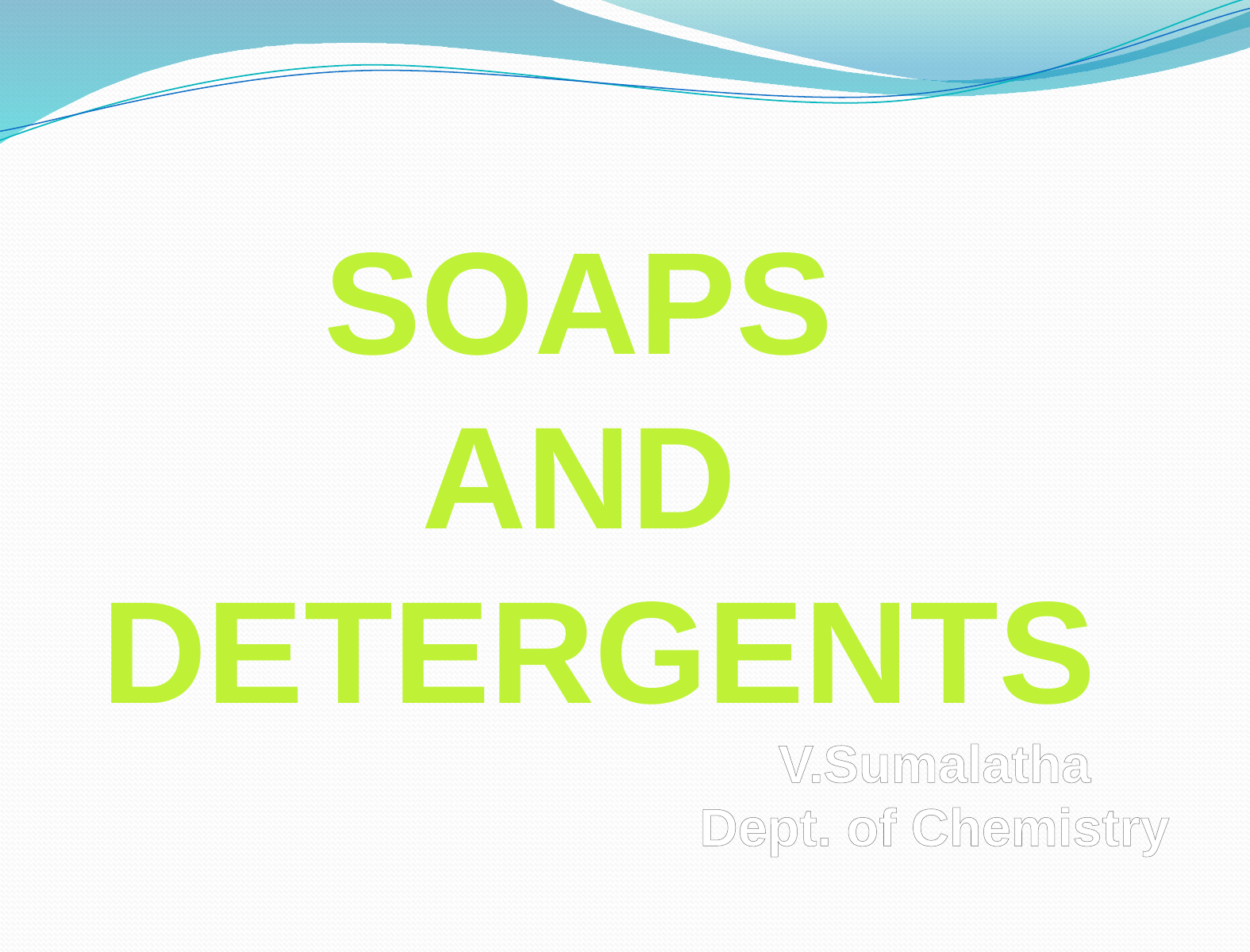

SOAPS
AND
DETERGENTS
V.Sumalatha
Dept. of Chemistry